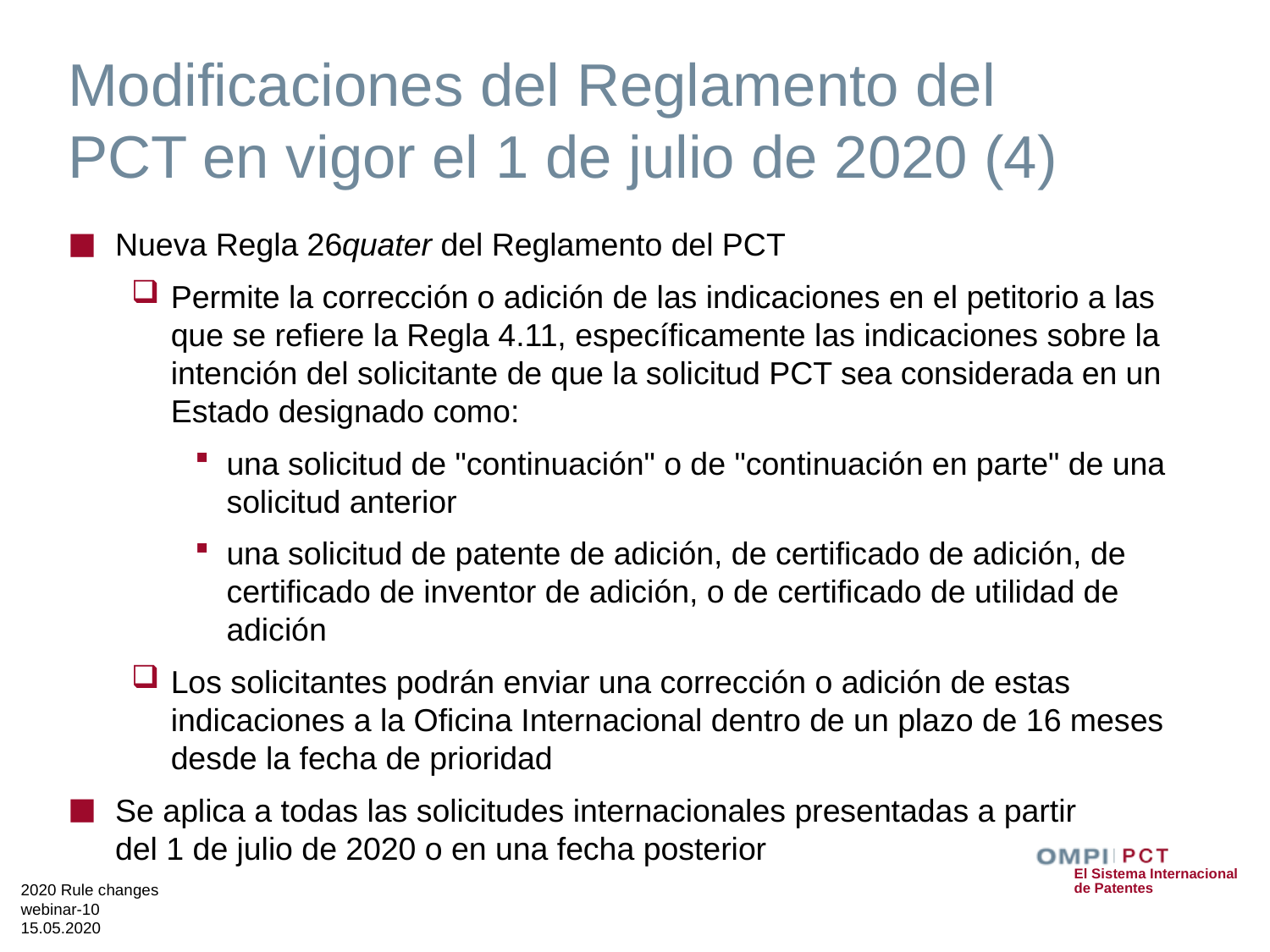

# Modificaciones del Reglamento del PCT en vigor el 1 de julio de 2020 (4)
Nueva Regla 26quater del Reglamento del PCT
Permite la corrección o adición de las indicaciones en el petitorio a las que se refiere la Regla 4.11, específicamente las indicaciones sobre la intención del solicitante de que la solicitud PCT sea considerada en un Estado designado como:
una solicitud de "continuación" o de "continuación en parte" de una solicitud anterior
una solicitud de patente de adición, de certificado de adición, de certificado de inventor de adición, o de certificado de utilidad de adición
Los solicitantes podrán enviar una corrección o adición de estas indicaciones a la Oficina Internacional dentro de un plazo de 16 meses desde la fecha de prioridad
Se aplica a todas las solicitudes internacionales presentadas a partir del 1 de julio de 2020 o en una fecha posterior